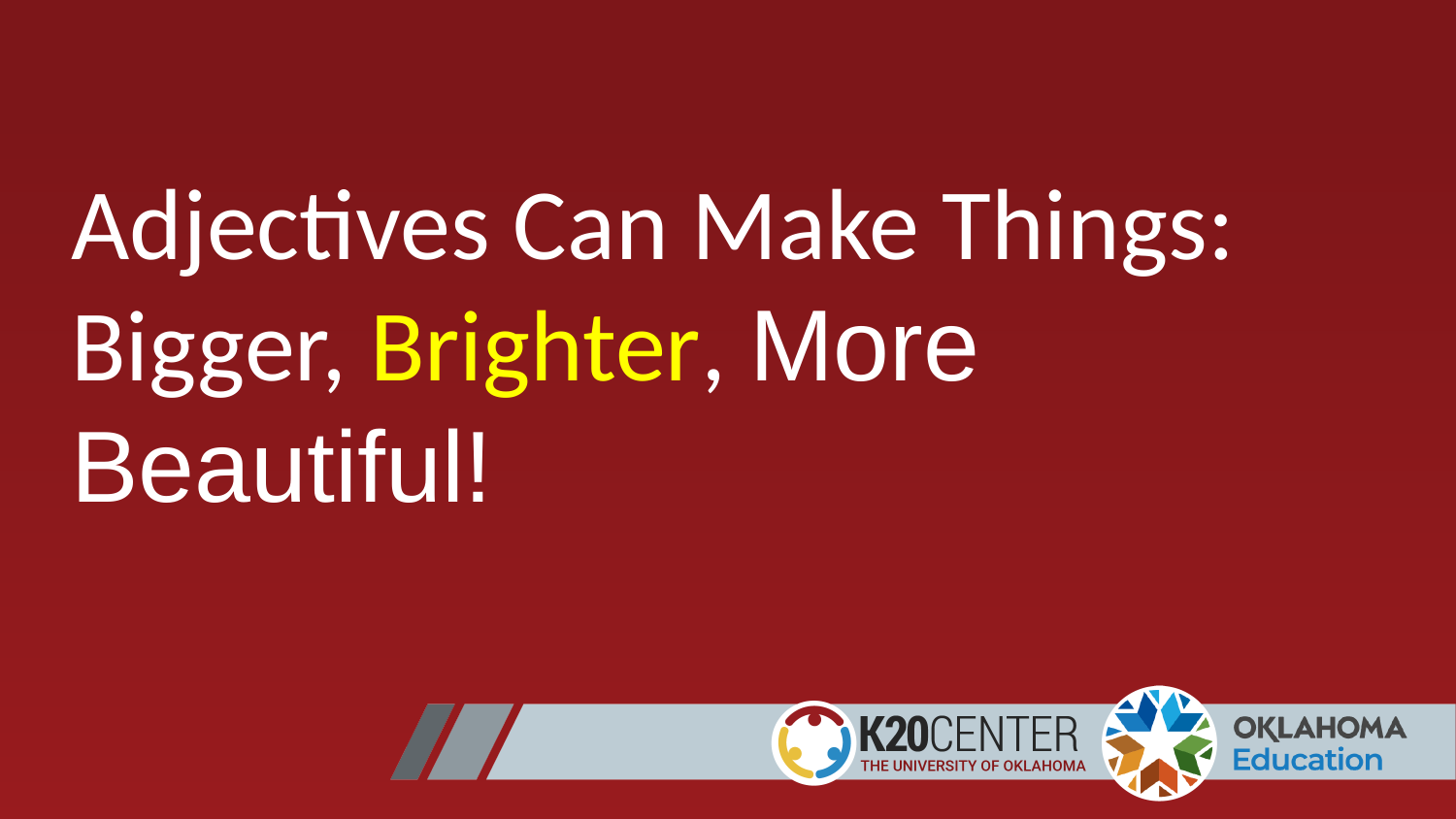

# Adjectives Can Make Things: Bigger, Brighter, More Beautiful!